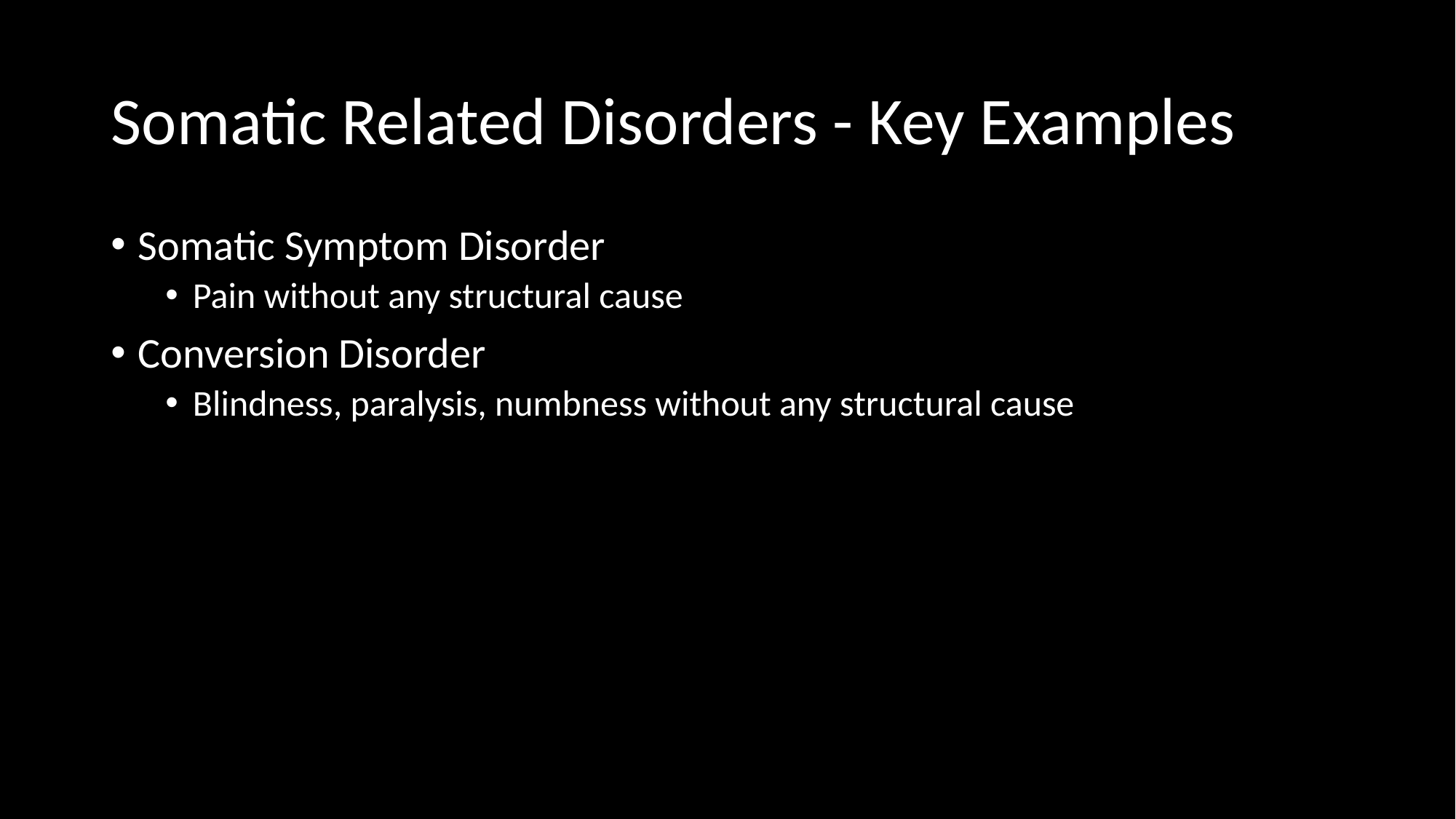

# Somatic Related Disorders - Key Examples
Somatic Symptom Disorder
Pain without any structural cause
Conversion Disorder
Blindness, paralysis, numbness without any structural cause